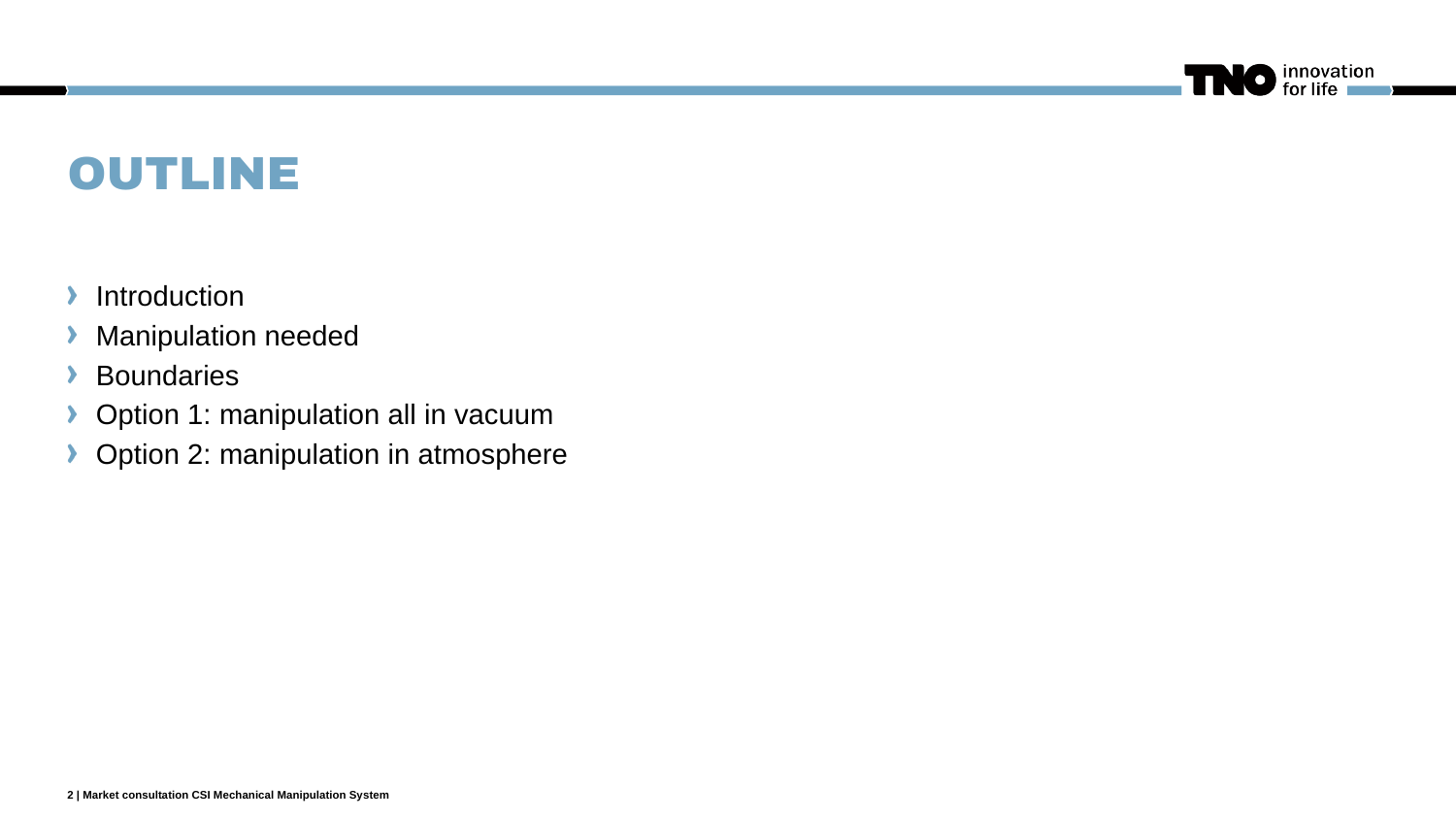

# Outline
Introduction
Manipulation needed
Boundaries
Option 1: manipulation all in vacuum
Option 2: manipulation in atmosphere

2 | Market consultation CSI Mechanical Manipulation System